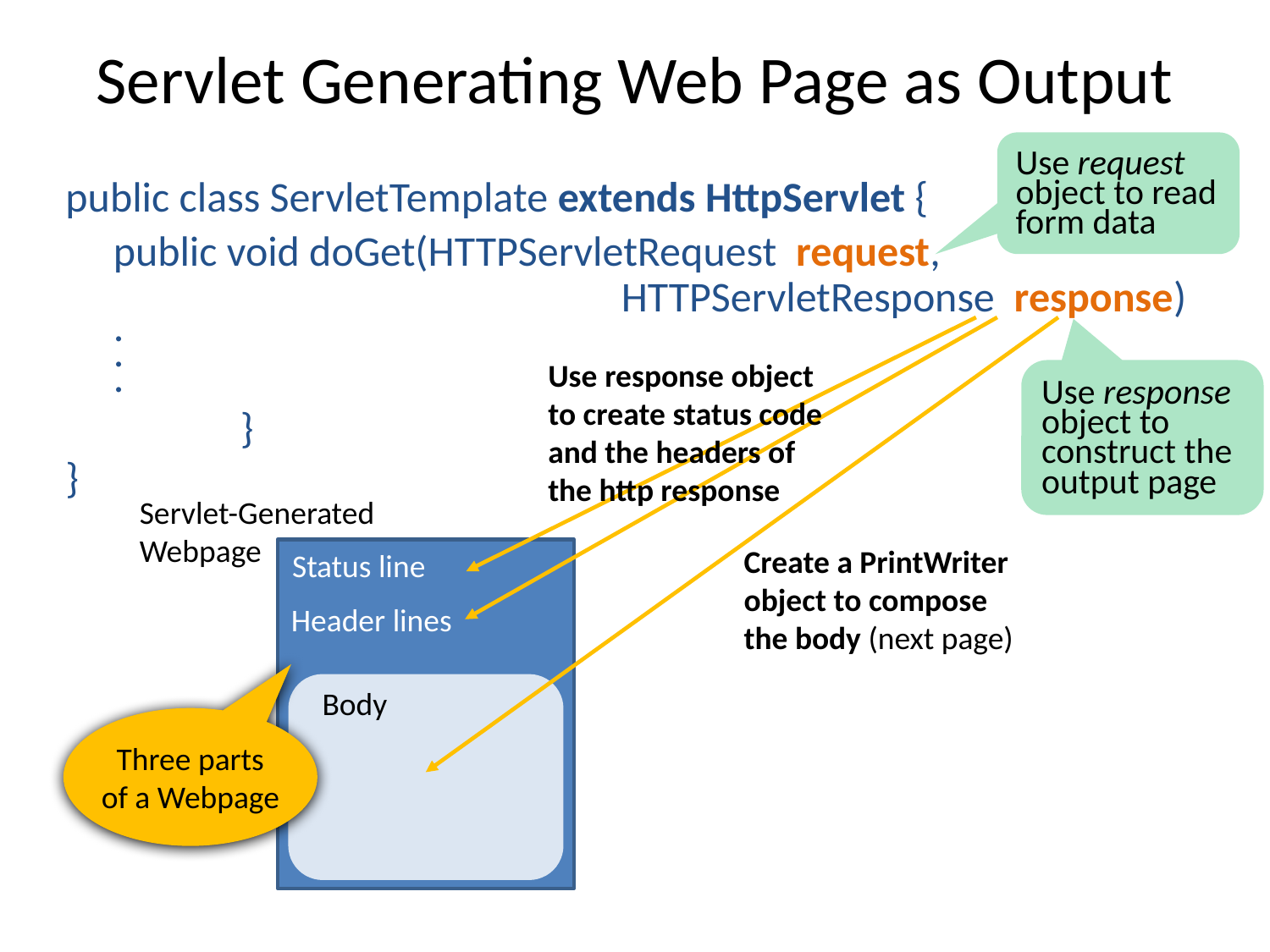

# Servlet Generating Web Page as Output
Use request object to read form data
public class ServletTemplate extends HttpServlet {
	public void doGet(HTTPServletRequest  request,
				HTTPServletResponse  response)
     .
     .
     .
	}
}
Create a PrintWriter object to compose the body (next page)
Use response object to create status code and the headers of the http response
Use response object to construct the output page
Servlet-Generated
Webpage

Status line
Header lines

Body
Three parts of a Webpage